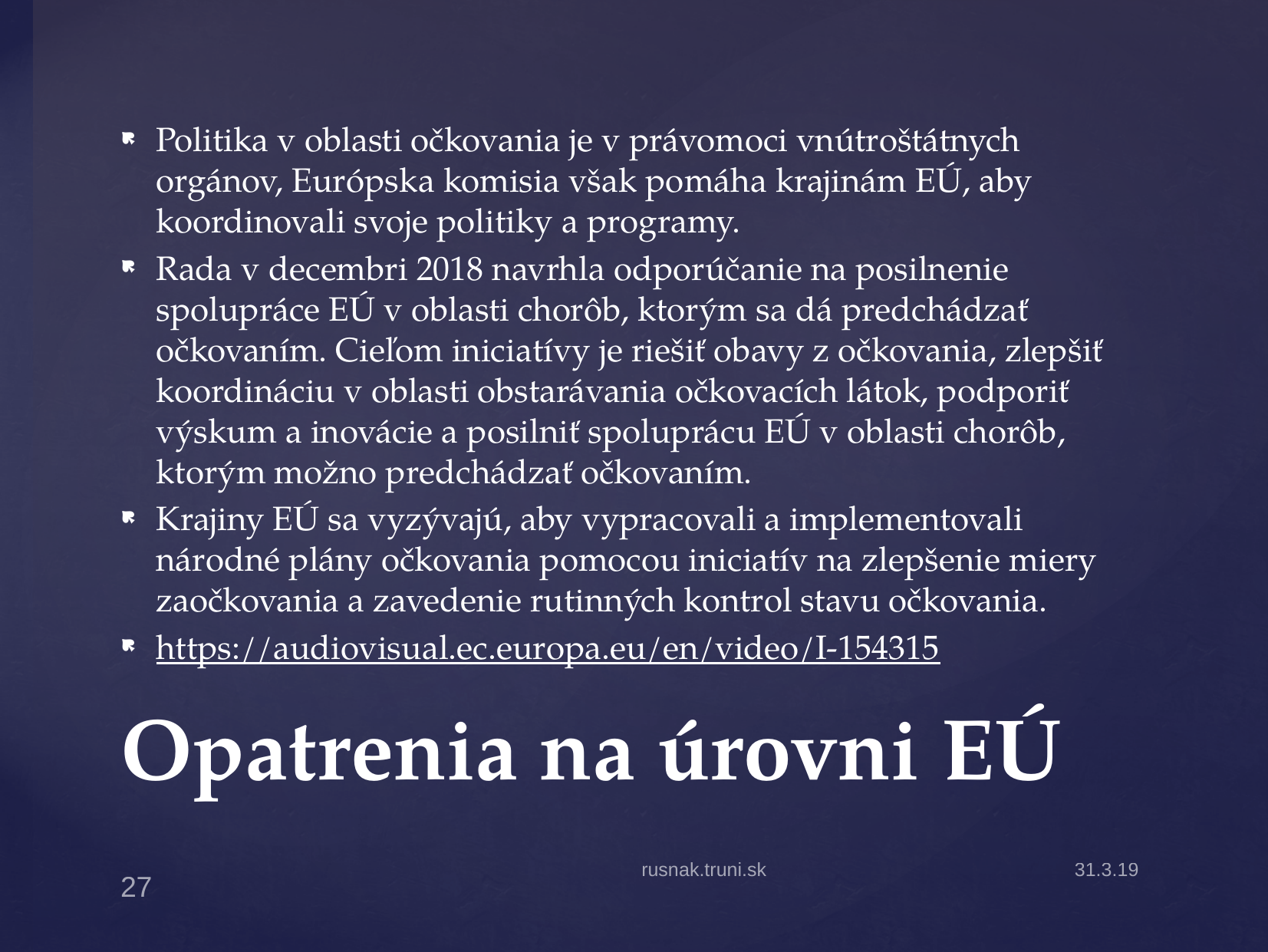

Politika v oblasti očkovania je v právomoci vnútroštátnych orgánov, Európska komisia však pomáha krajinám EÚ, aby koordinovali svoje politiky a programy.
Rada v decembri 2018 navrhla odporúčanie na posilnenie spolupráce EÚ v oblasti chorôb, ktorým sa dá predchádzať očkovaním. Cieľom iniciatívy je riešiť obavy z očkovania, zlepšiť koordináciu v oblasti obstarávania očkovacích látok, podporiť výskum a inovácie a posilniť spoluprácu EÚ v oblasti chorôb, ktorým možno predchádzať očkovaním.
Krajiny EÚ sa vyzývajú, aby vypracovali a implementovali národné plány očkovania pomocou iniciatív na zlepšenie miery zaočkovania a zavedenie rutinných kontrol stavu očkovania.
https://audiovisual.ec.europa.eu/en/video/I-154315

# Opatrenia na úrovni EÚ
rusnak.truni.sk
31.3.19
27